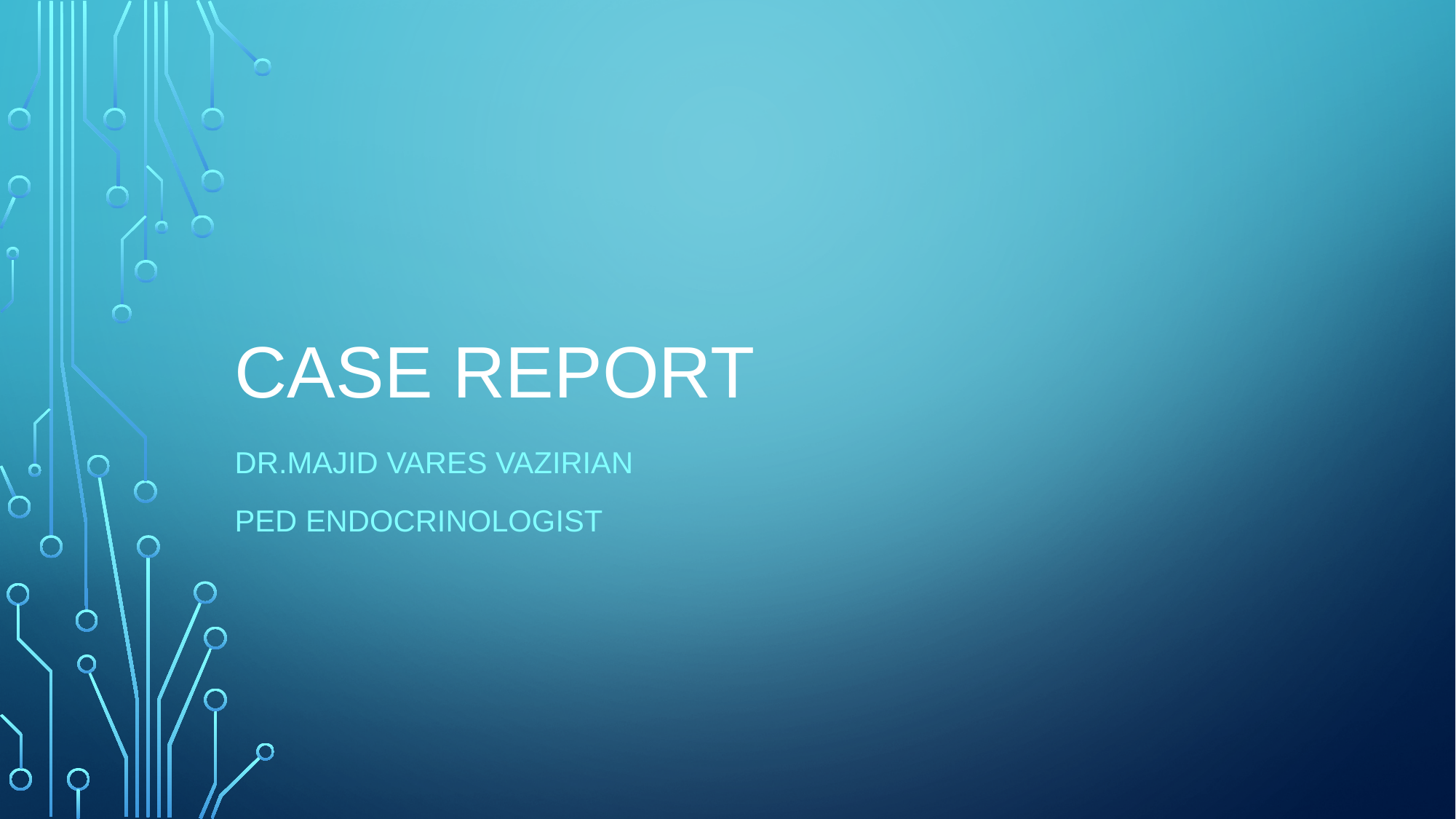

# Case report
Dr.majid vares vazirian
Ped endocrinologist